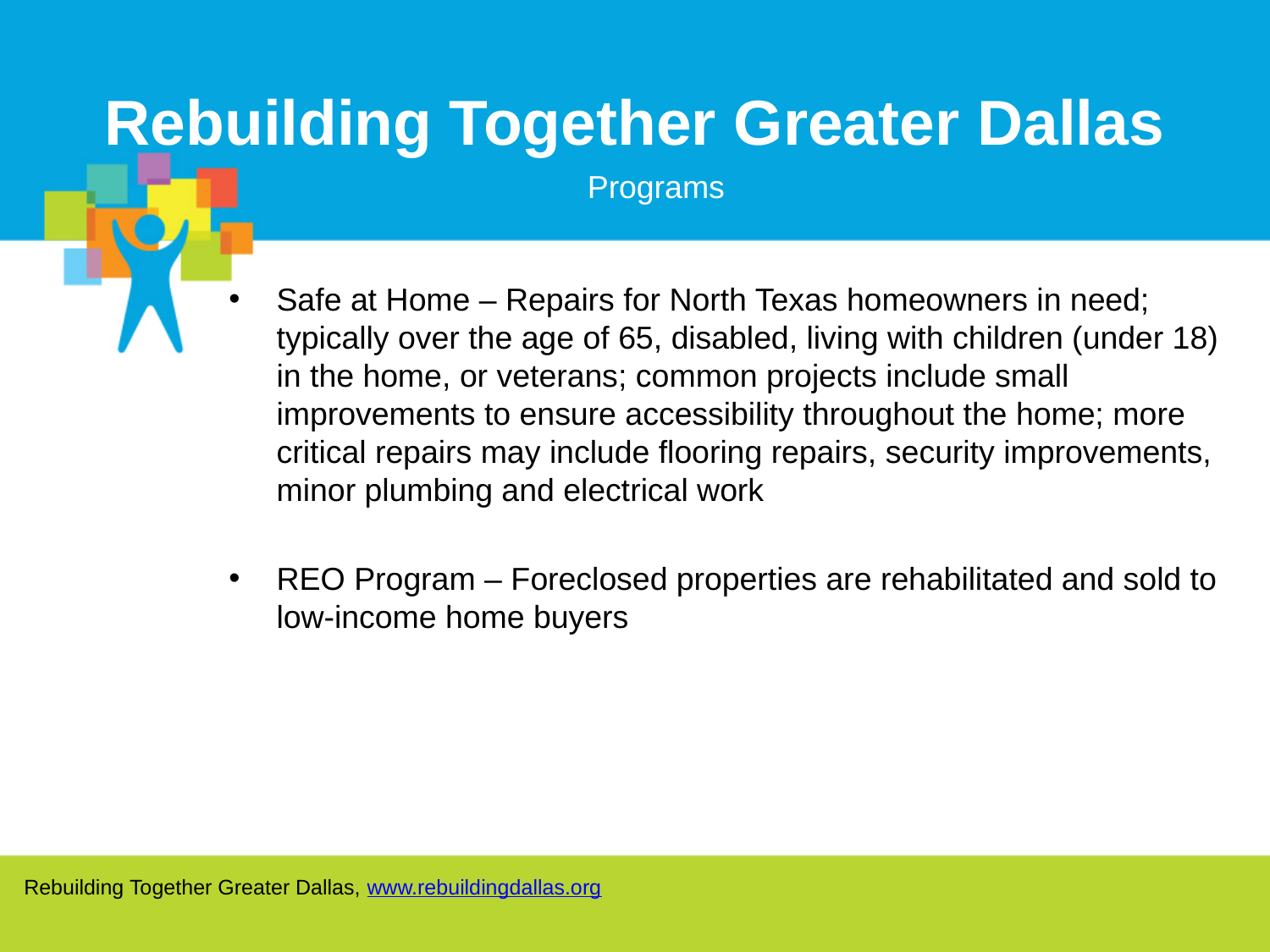

# Rebuilding Together Greater Dallas
Programs
Safe at Home – Repairs for North Texas homeowners in need; typically over the age of 65, disabled, living with children (under 18) in the home, or veterans; common projects include small improvements to ensure accessibility throughout the home; more critical repairs may include flooring repairs, security improvements, minor plumbing and electrical work

REO Program – Foreclosed properties are rehabilitated and sold to low-income home buyers
Rebuilding Together Greater Dallas, www.rebuildingdallas.org